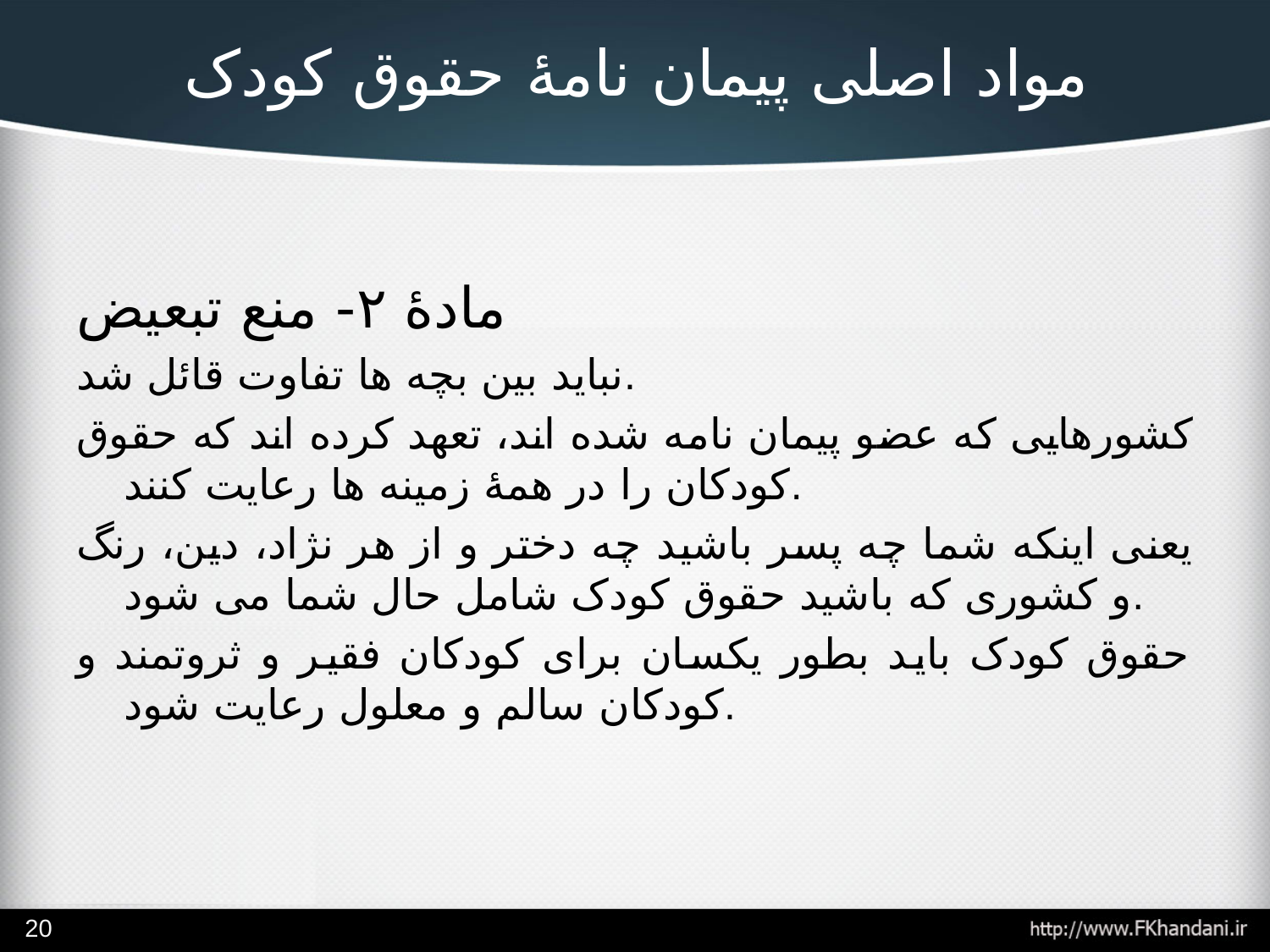

# مواد اصلی پیمان نامۀ حقوق کودک

مادۀ ۲- منع تبعیض
نباید بین بچه ها تفاوت قائل شد.
کشورهایی که عضو پیمان نامه شده اند، تعهد کرده اند که حقوق کودکان را در همۀ زمینه ها رعایت کنند.
یعنی اینکه شما چه پسر باشید چه دختر و از هر نژاد، دین، رنگ و کشوری که باشید حقوق کودک شامل حال شما می شود.
حقوق کودک باید بطور یکسان برای کودکان فقیر و ثروتمند و کودکان سالم و معلول رعایت شود.
20